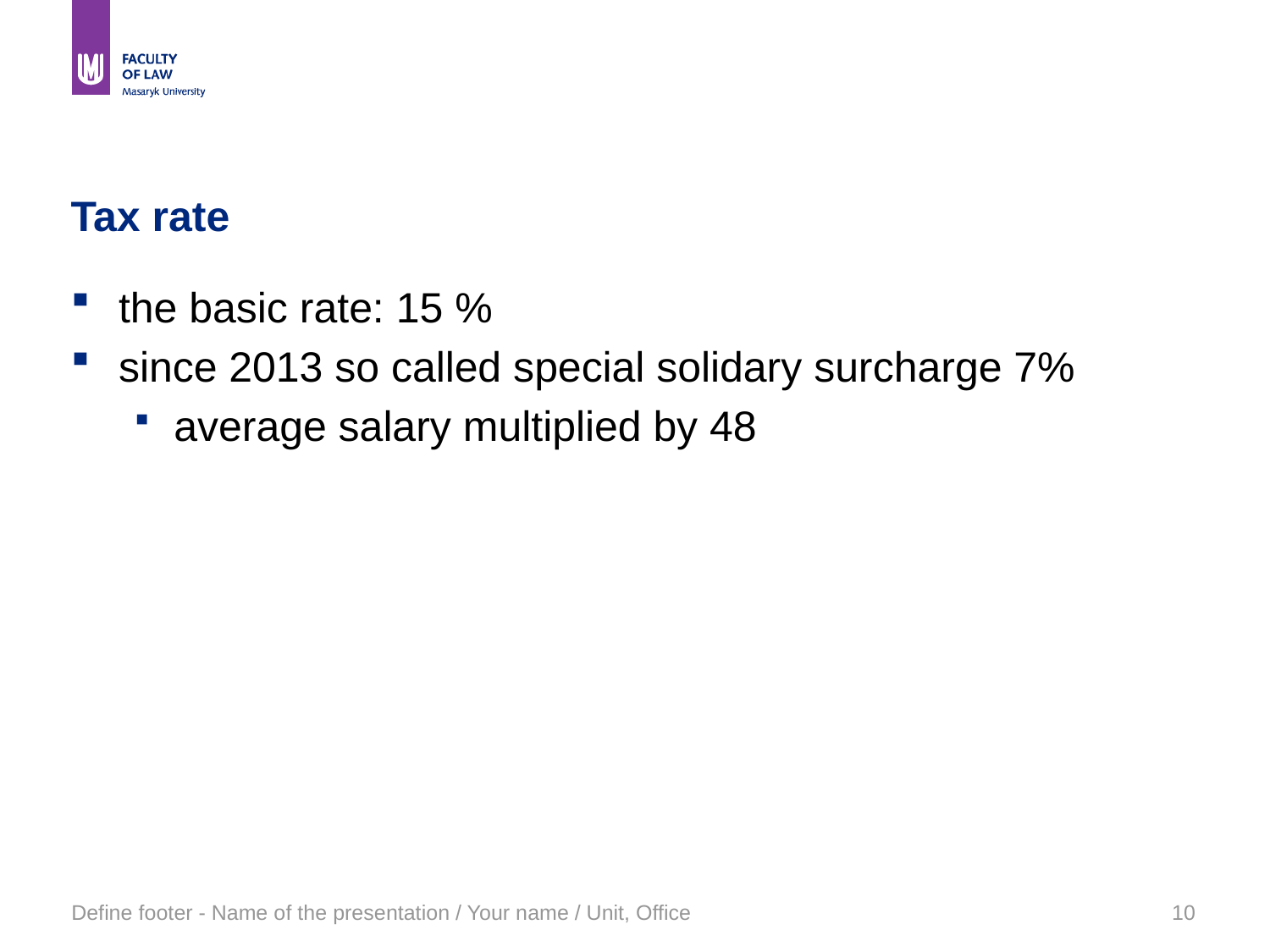

# Tax rate
the basic rate: 15 %
since 2013 so called special solidary surcharge 7%
average salary multiplied by 48

Define footer - Name of the presentation / Your name / Unit, Office
10